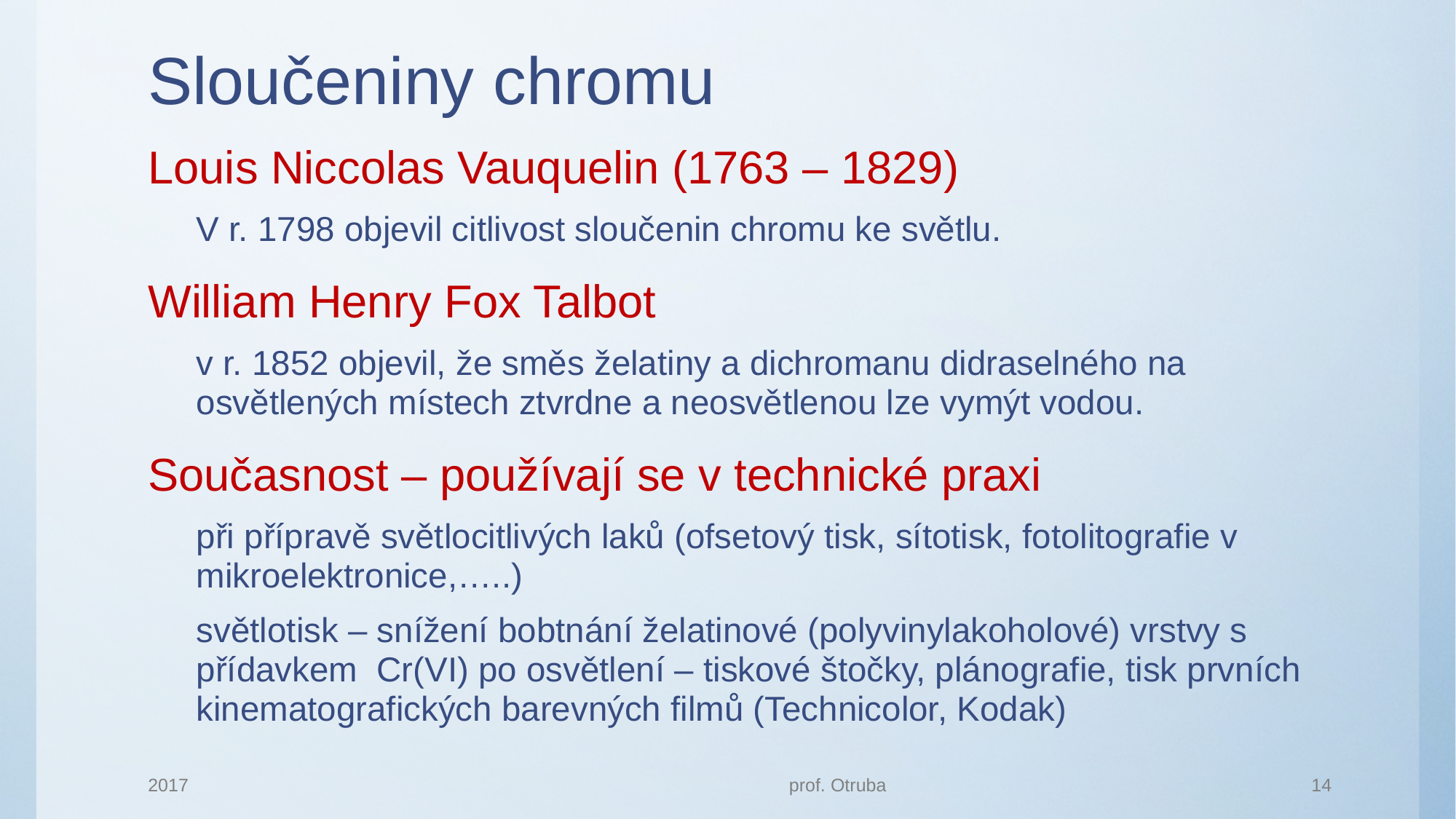

# Sloučeniny chromu
Louis Niccolas Vauquelin (1763 – 1829)
V r. 1798 objevil citlivost sloučenin chromu ke světlu.
William Henry Fox Talbot
v r. 1852 objevil, že směs želatiny a dichromanu didraselného na osvětlených místech ztvrdne a neosvětlenou lze vymýt vodou.
Současnost – používají se v technické praxi
při přípravě světlocitlivých laků (ofsetový tisk, sítotisk, fotolitografie v mikroelektronice,…..)
světlotisk – snížení bobtnání želatinové (polyvinylakoholové) vrstvy s přídavkem  Cr(VI) po osvětlení – tiskové štočky, plánografie, tisk prvních kinematografických barevných filmů (Technicolor, Kodak)
2017
prof. Otruba
14